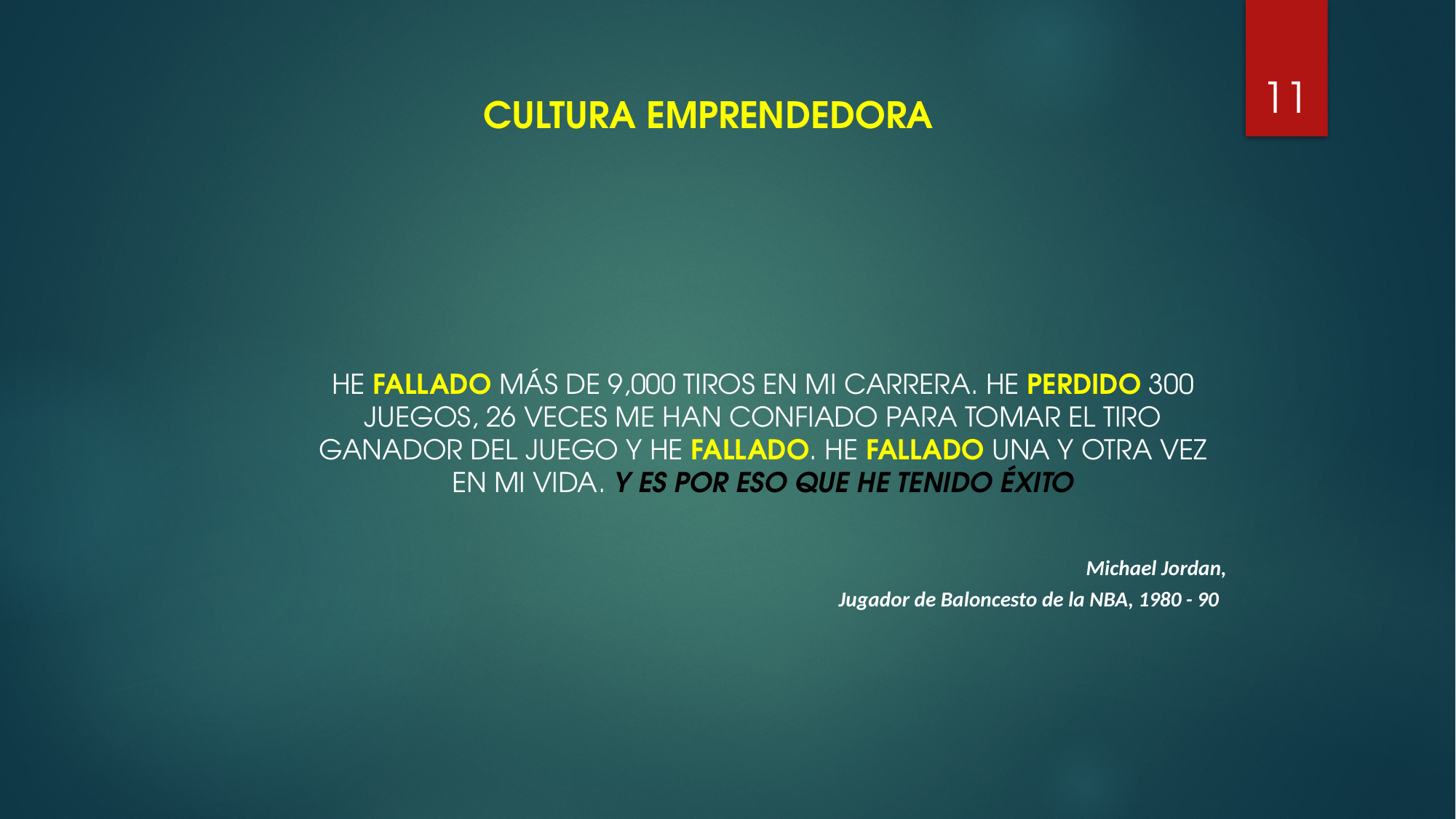

11
CULTURA EMPRENDEDORA
HE FALLADO MÁS DE 9,000 TIROS EN MI CARRERA. HE PERDIDO 300 JUEGOS, 26 VECES ME HAN CONFIADO PARA TOMAR EL TIRO GANADOR DEL JUEGO Y HE FALLADO. HE FALLADO UNA Y OTRA VEZ EN MI VIDA. Y ES POR ESO QUE HE TENIDO ÉXITO
Michael Jordan,
Jugador de Baloncesto de la NBA, 1980 - 90